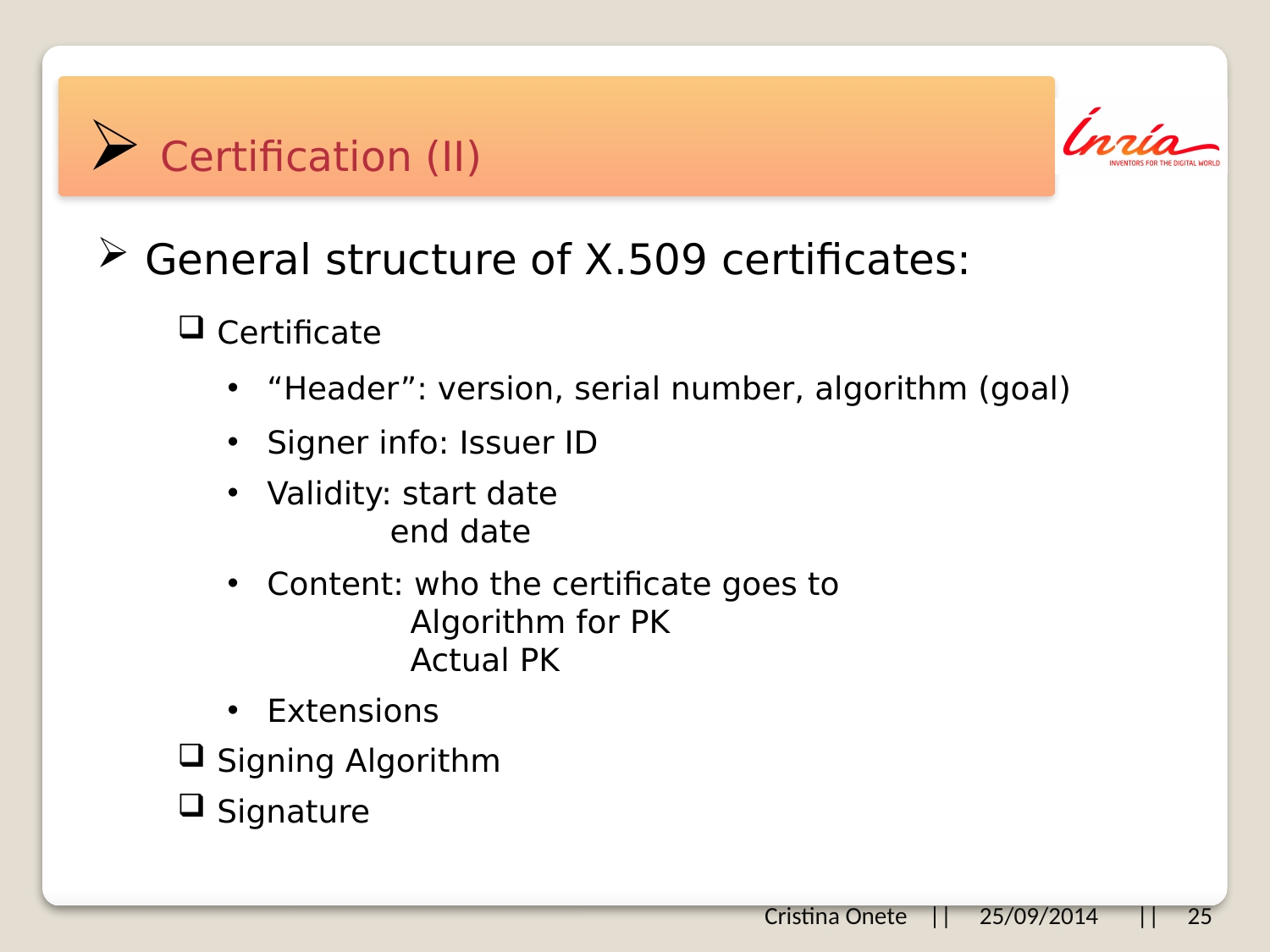

# Certification (II)
General structure of X.509 certificates:
Certificate
“Header”: version, serial number, algorithm (goal)
Signer info: Issuer ID
Validity: start date
                end date
Content: who the certificate goes to
                  Algorithm for PK
                  Actual PK
Extensions
Signing Algorithm
Signature
Cristina Onete    ||     25/09/2014       ||     25